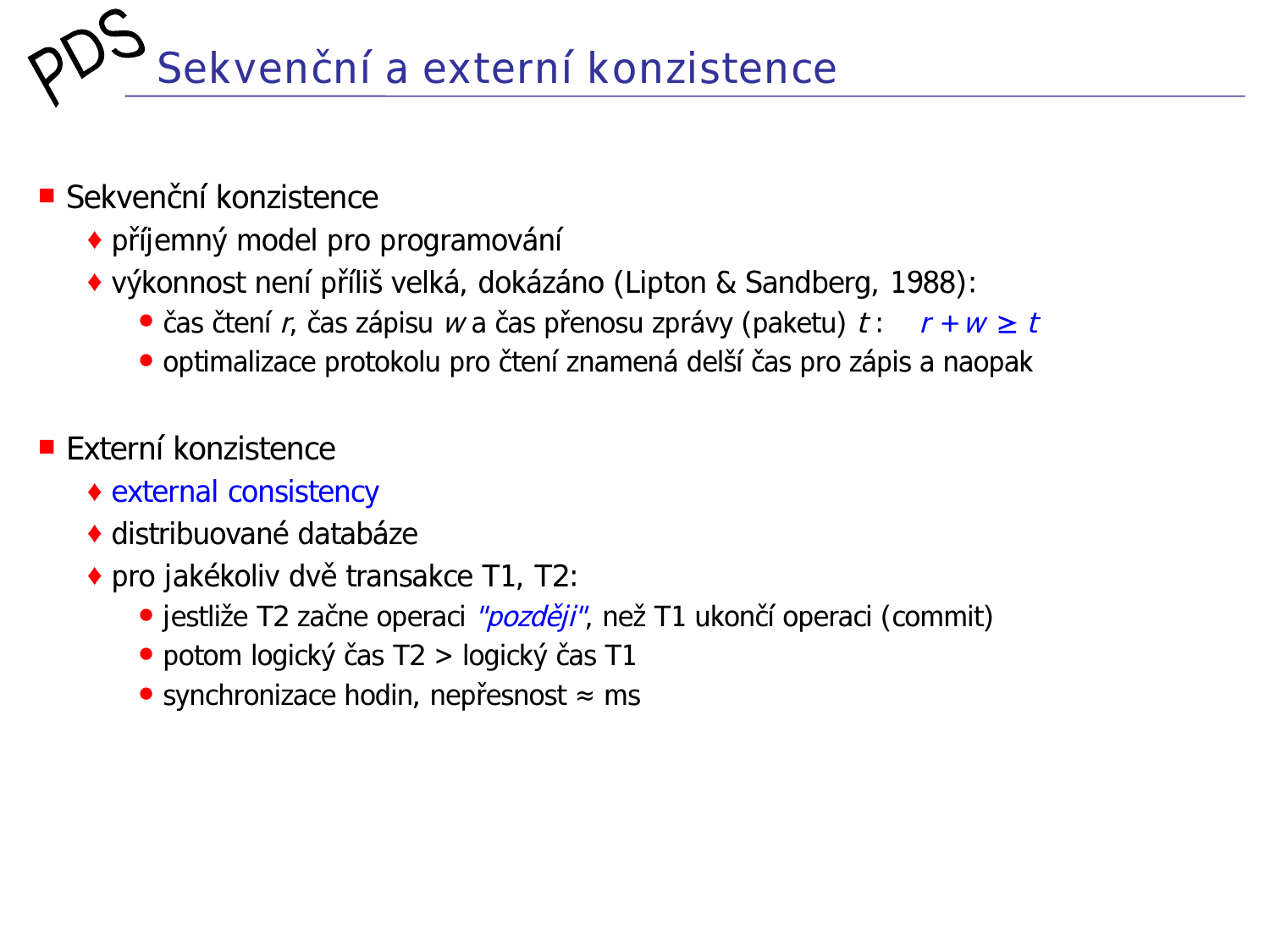

# Sekvenční a externí konzistence

 Sekvenční konzistence
příjemný model pro programování
výkonnost není příliš velká, dokázáno (Lipton & Sandberg, 1988):
 čas čtení r, čas zápisu w a čas přenosu zprávy (paketu) t :    r +w ≥ t
 optimalizace protokolu pro čtení znamená delší čas pro zápis a naopak

 Externí konzistence
external consistency
distribuované databáze
pro jakékoliv dvě transakce T1, T2:
 jestliže T2 začne operaci "později", než T1 ukončí operaci (commit)
 potom logický čas T2 > logický čas T1
 synchronizace hodin, nepřesnost ≈ ms